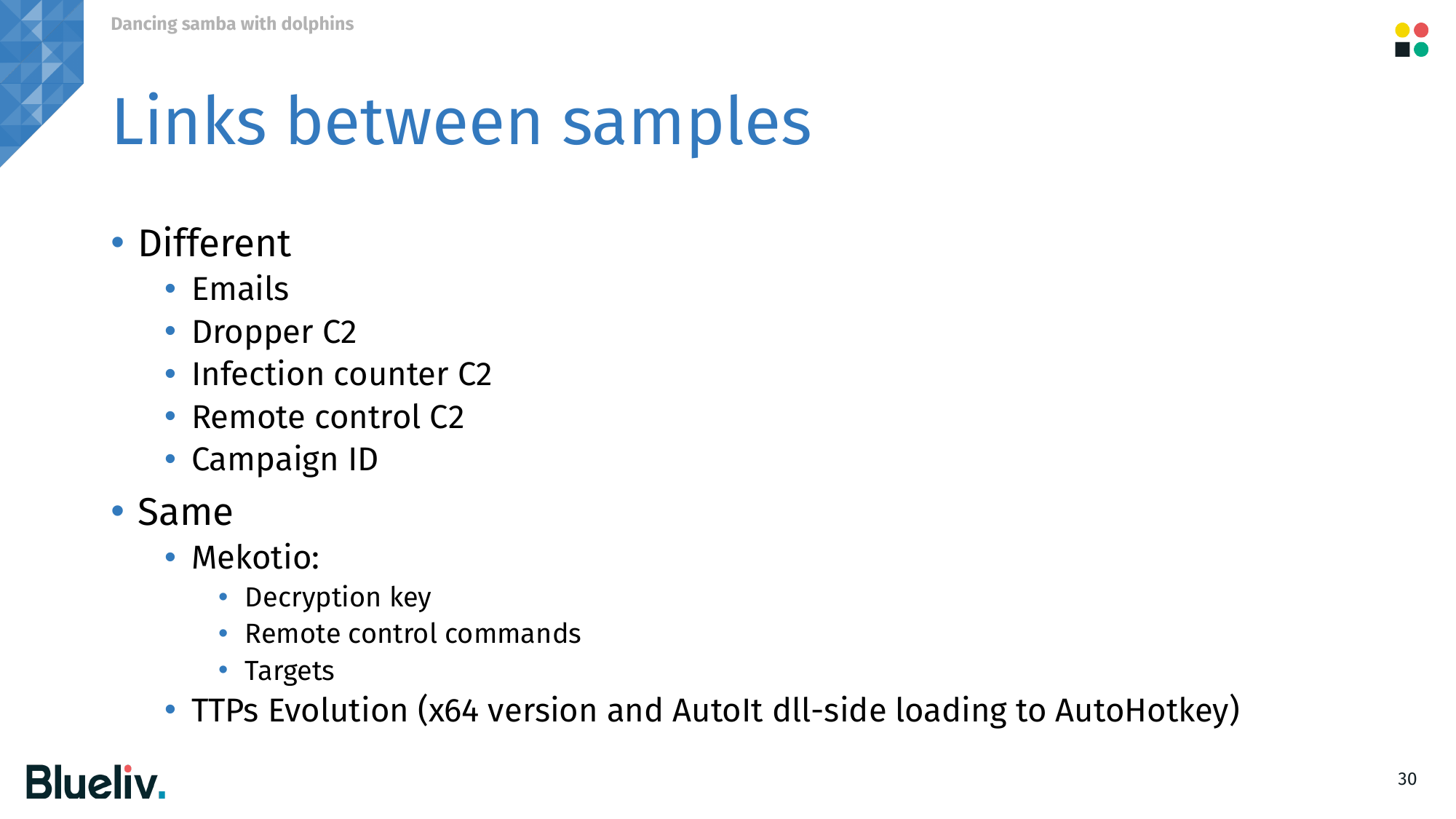

Dancing samba with dolphins
# Links between samples
Different
Emails
Dropper C2
Infection counter C2
Remote control C2
Campaign ID
Same
Mekotio:
Decryption key
Remote control commands
Targets
TTPs Evolution (x64 version and AutoIt dll-side loading to AutoHotkey)

30